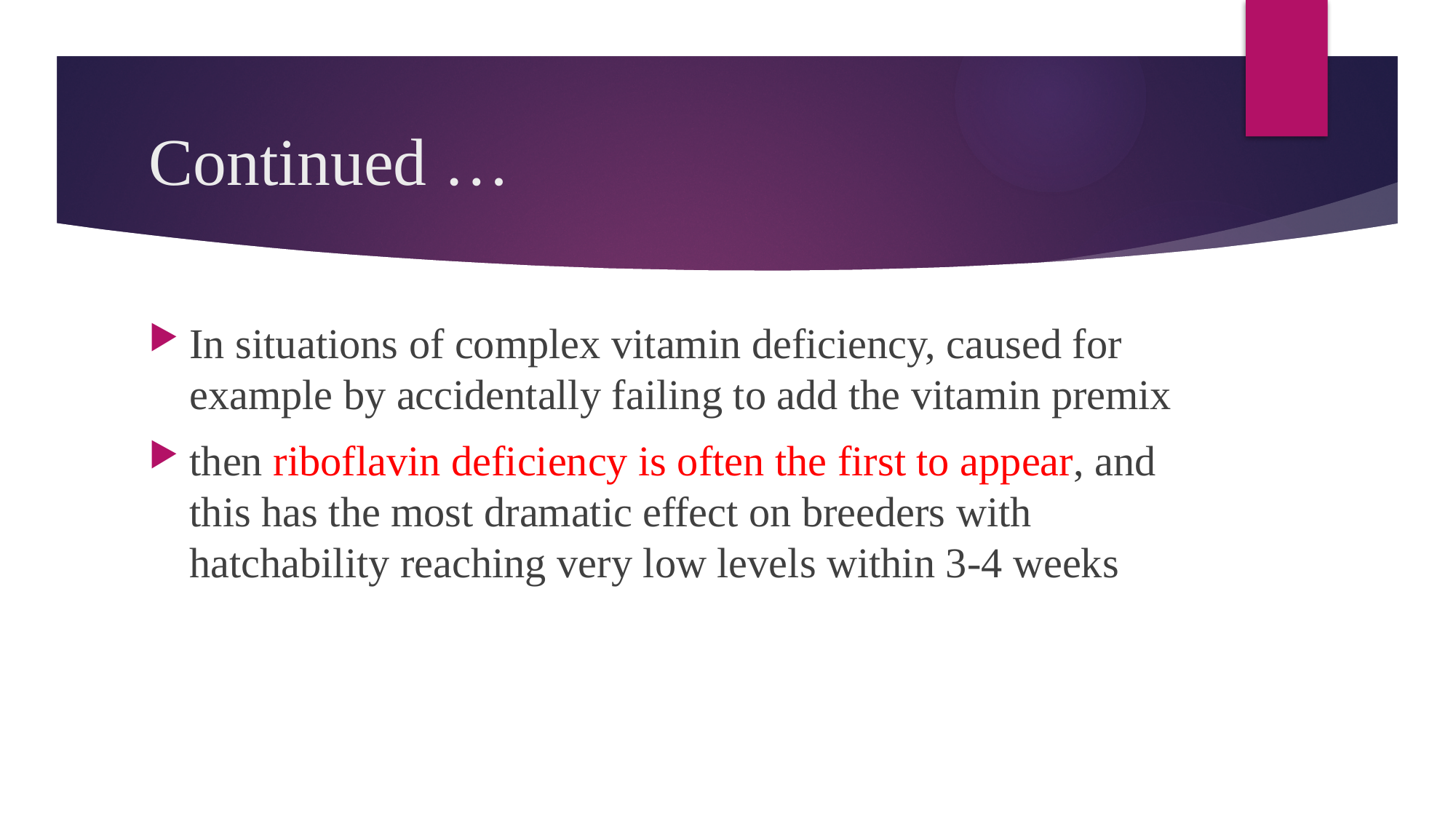

# Continued …
In situations of complex vitamin deficiency, caused for example by accidentally failing to add the vitamin premix
then riboflavin deficiency is often the first to appear, and this has the most dramatic effect on breeders with hatchability reaching very low levels within 3-4 weeks